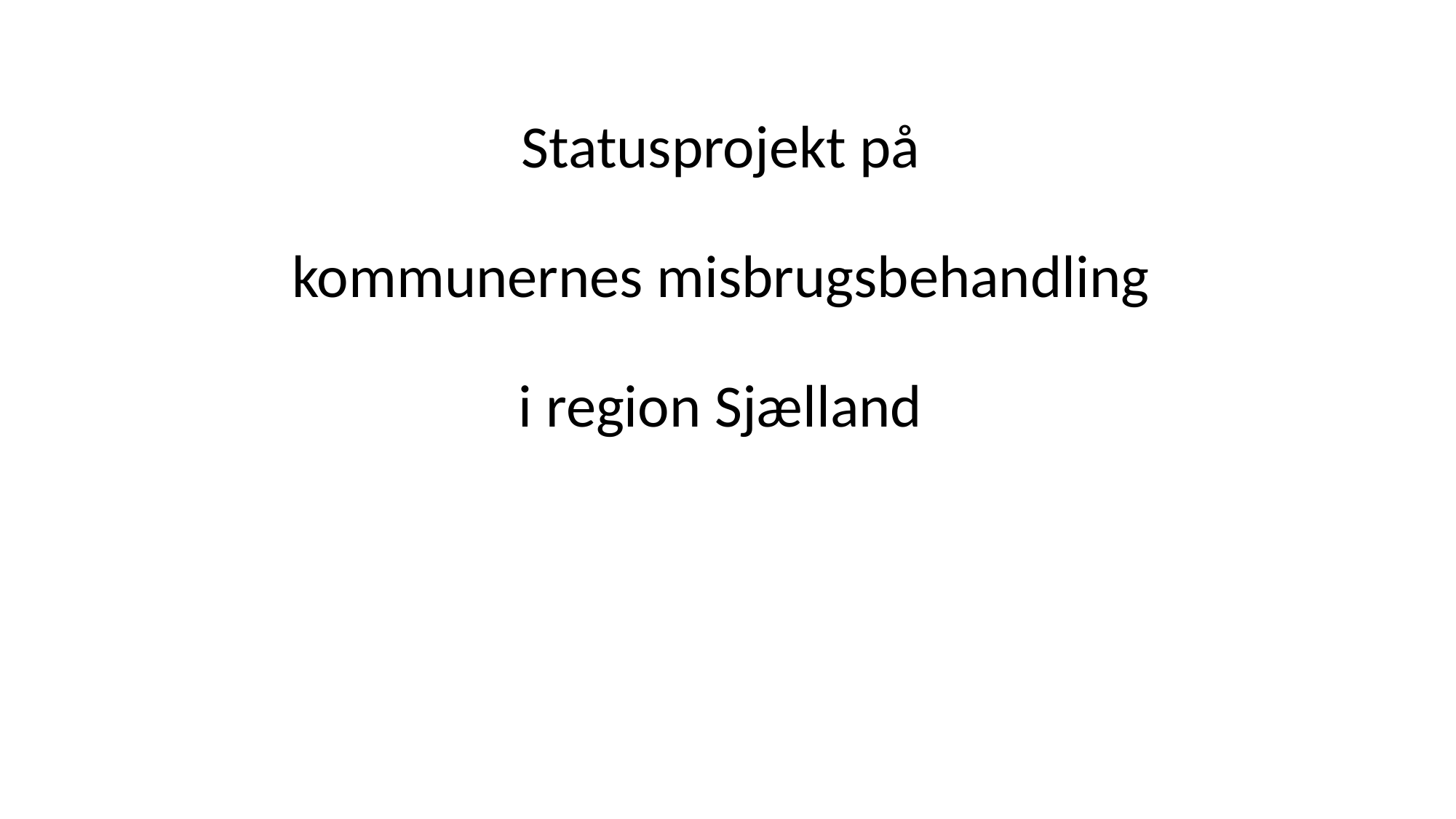

# Statusprojekt på kommunernes misbrugsbehandling   i region Sjælland